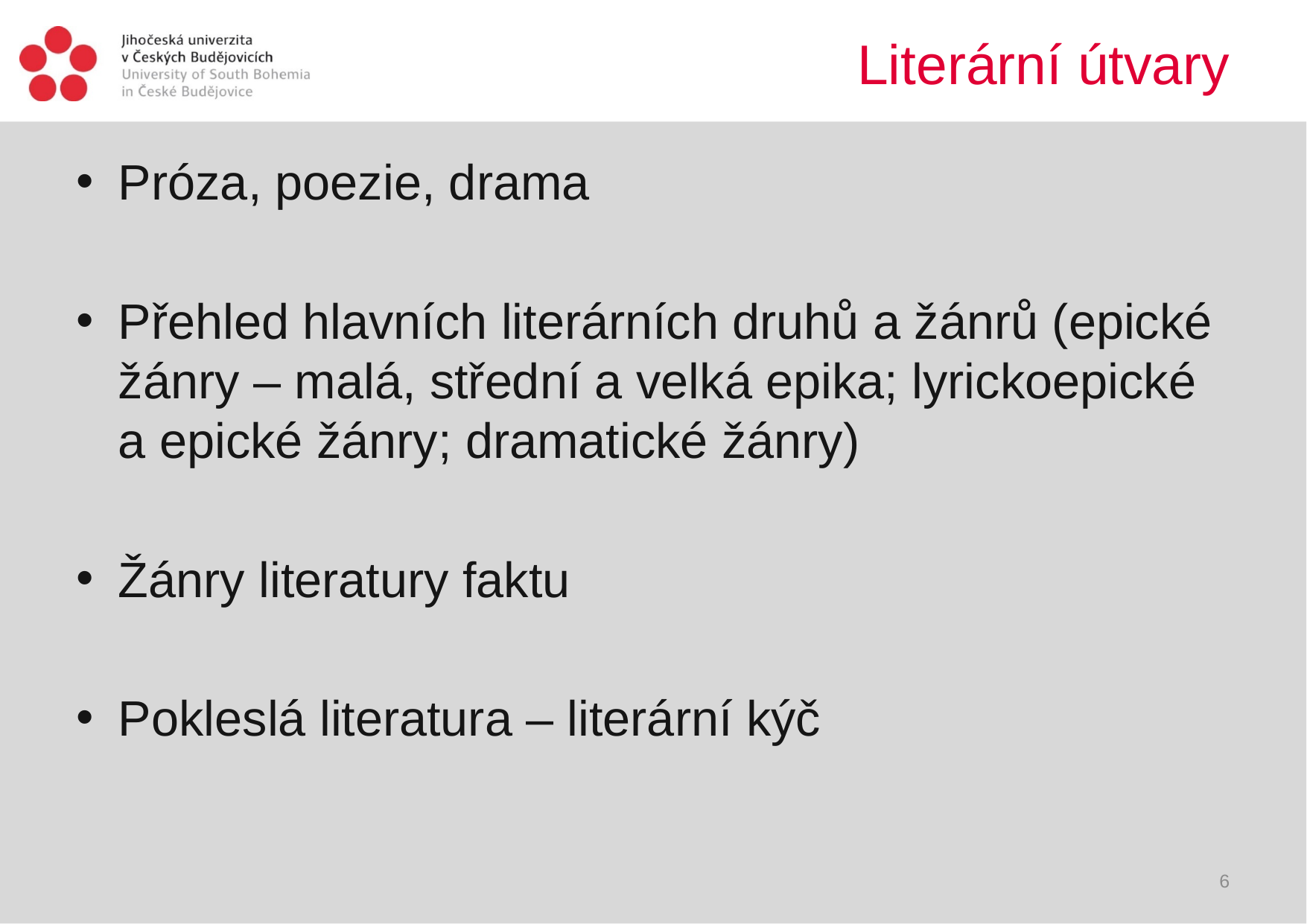

# Literární útvary
Próza, poezie, drama

Přehled hlavních literárních druhů a žánrů (epické žánry – malá, střední a velká epika; lyrickoepické a epické žánry; dramatické žánry)

Žánry literatury faktu

Pokleslá literatura – literární kýč

6